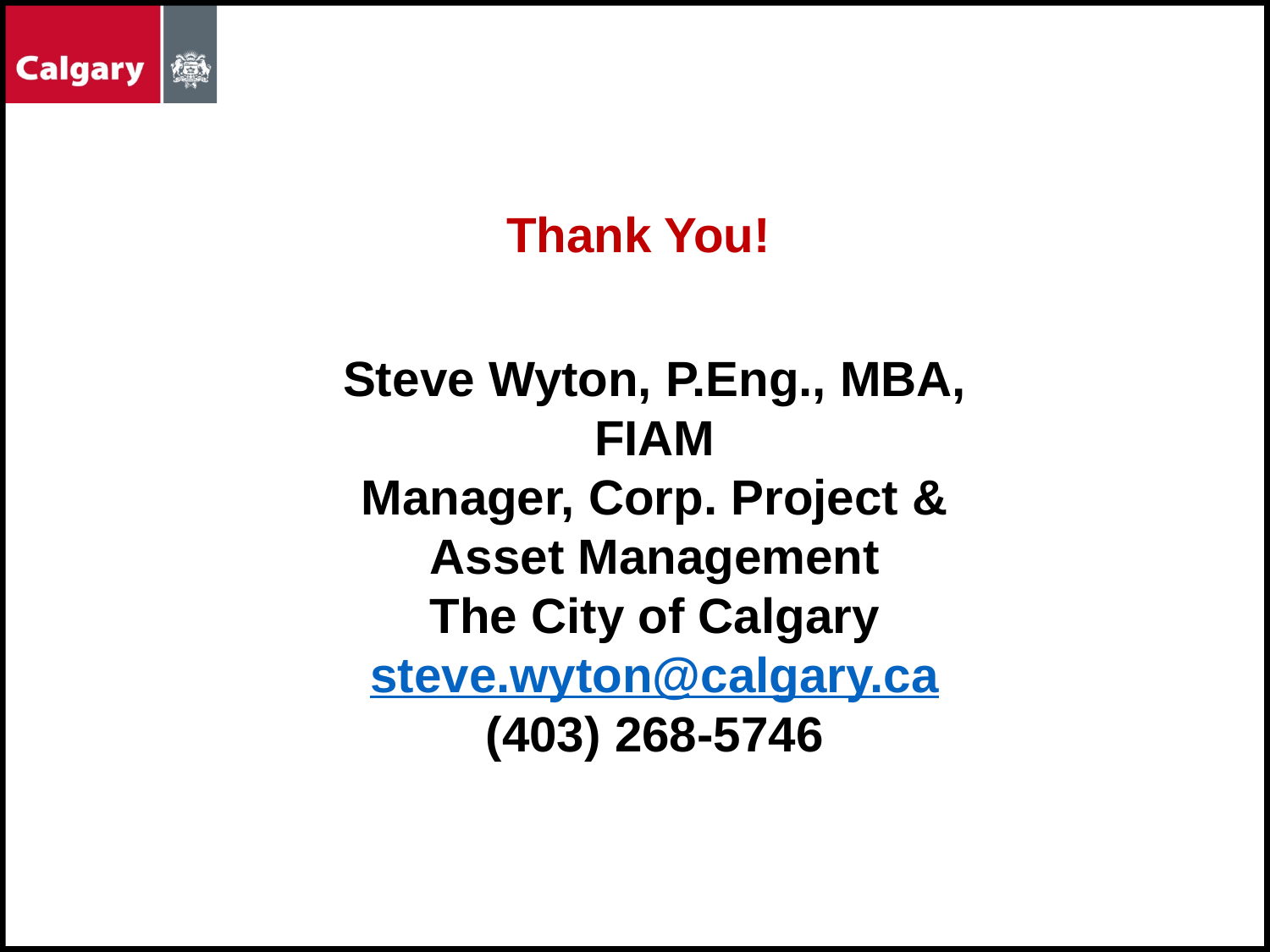

Thank You!
Steve Wyton, P.Eng., MBA, FIAM
Manager, Corp. Project & Asset Management
The City of Calgary
steve.wyton@calgary.ca
(403) 268-5746